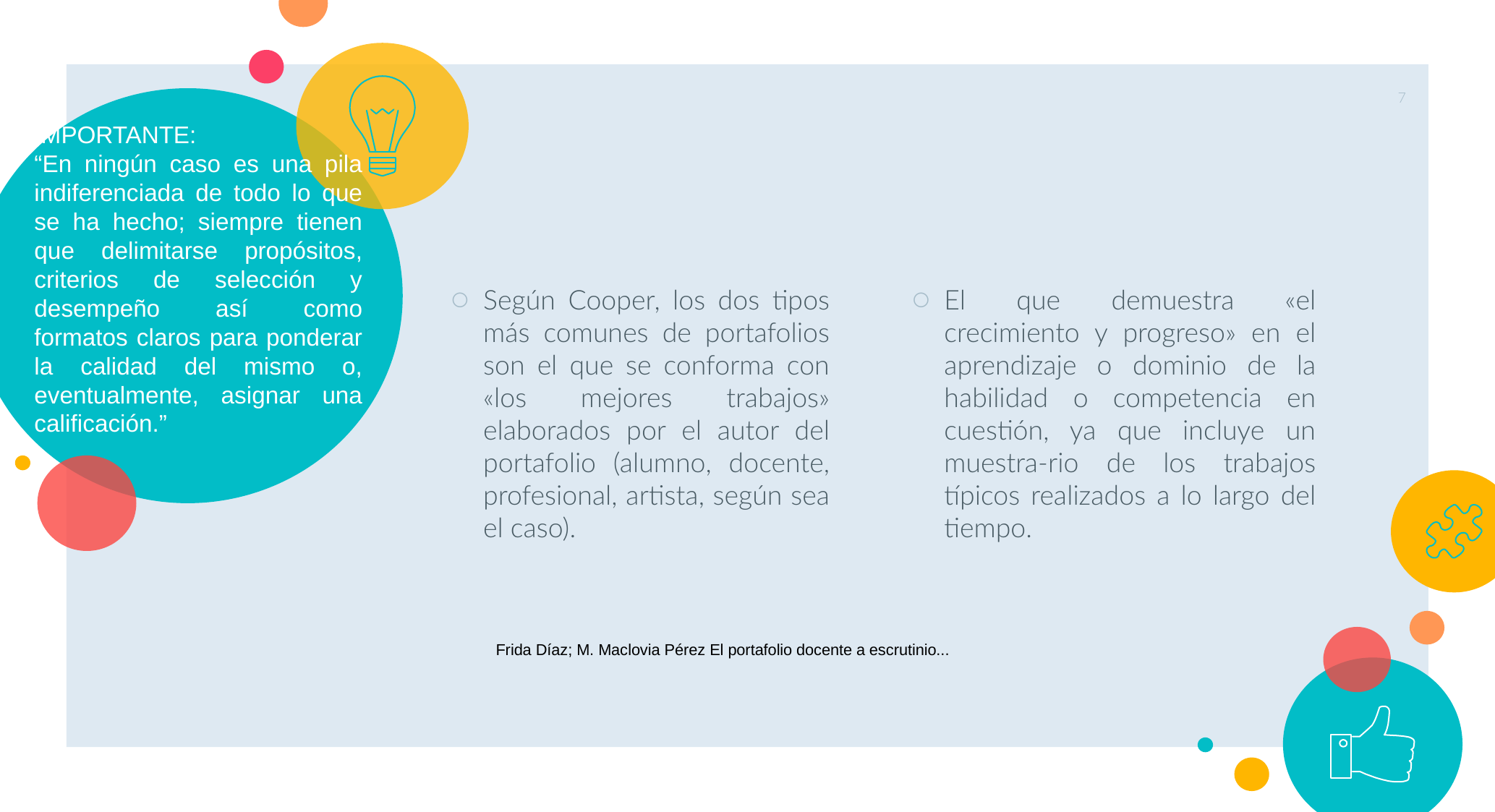

7
# IMPORTANTE: “En ningún caso es una pila indiferenciada de todo lo que se ha hecho; siempre tienen que delimitarse propósitos, criterios de selección y desempeño así como formatos claros para ponderar la calidad del mismo o, eventualmente, asignar una calificación.”
Según Cooper, los dos tipos más comunes de portafolios son el que se conforma con «los mejores trabajos» elaborados por el autor del portafolio (alumno, docente, profesional, artista, según sea el caso).
El que demuestra «el crecimiento y progreso» en el aprendizaje o dominio de la habilidad o competencia en cuestión, ya que incluye un muestra-rio de los trabajos típicos realizados a lo largo del tiempo.
Frida Díaz; M. Maclovia Pérez El portafolio docente a escrutinio...